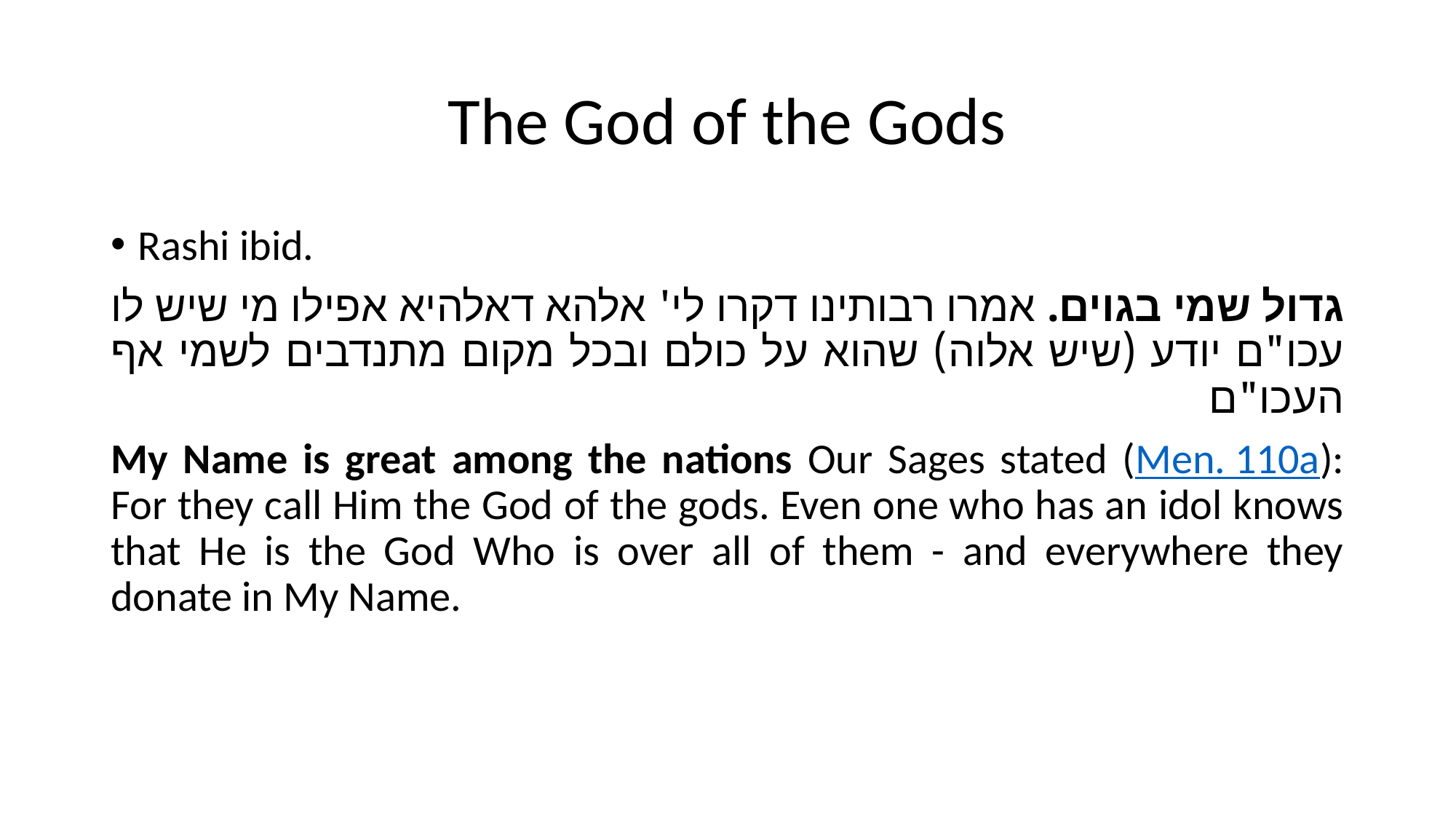

# The God of the Gods
Rashi ibid.
גדול שמי בגוים. אמרו רבותינו דקרו לי' אלהא דאלהיא אפילו מי שיש לו עכו"ם יודע (שיש אלוה) שהוא על כולם ובכל מקום מתנדבים לשמי אף העכו"ם
My Name is great among the nations Our Sages stated (Men. 110a): For they call Him the God of the gods. Even one who has an idol knows that He is the God Who is over all of them - and everywhere they donate in My Name.